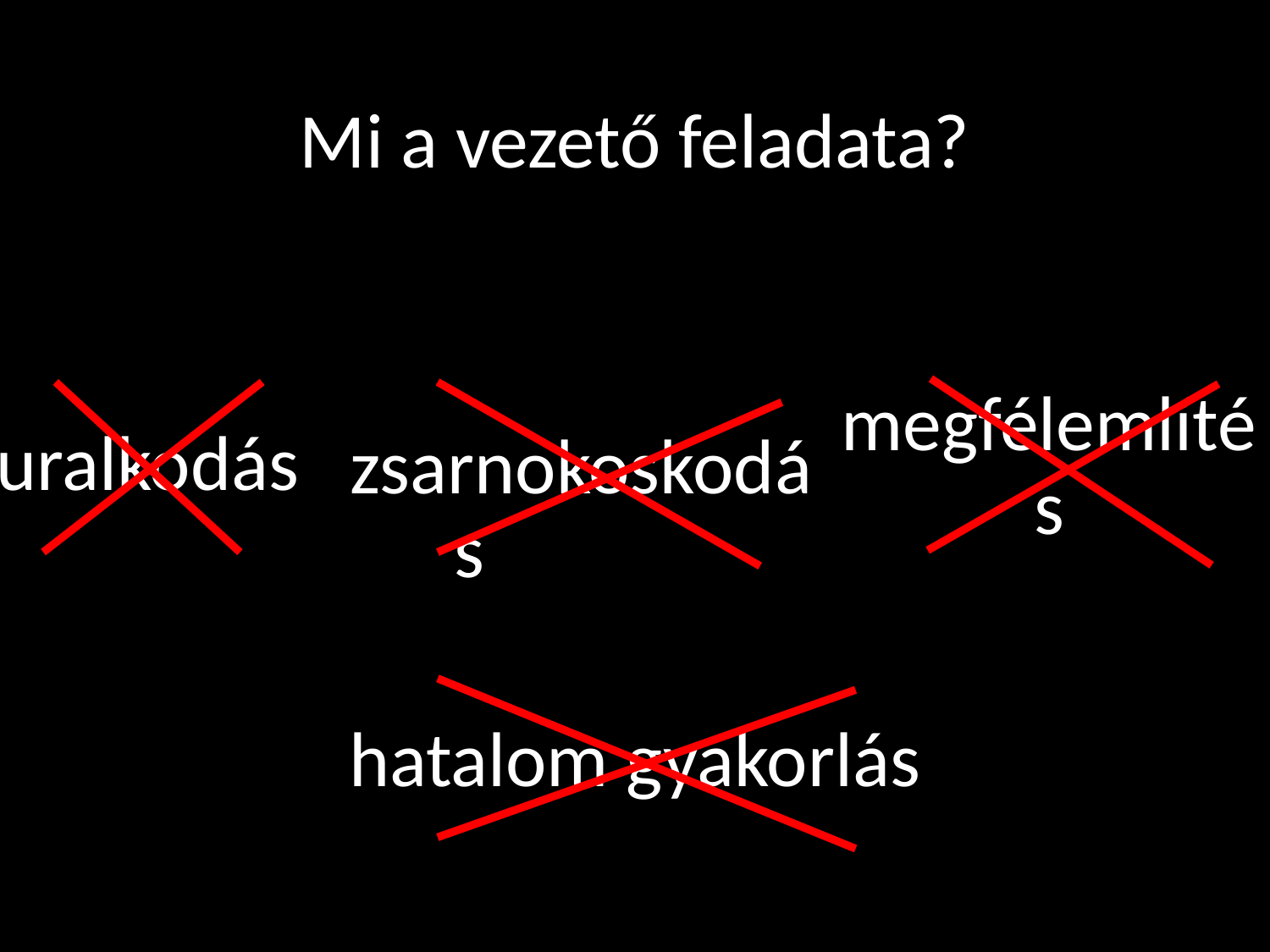

# Mi a vezető feladata?
uralkodás
megfélemlítés
zsarnokoskodás
hatalom gyakorlás